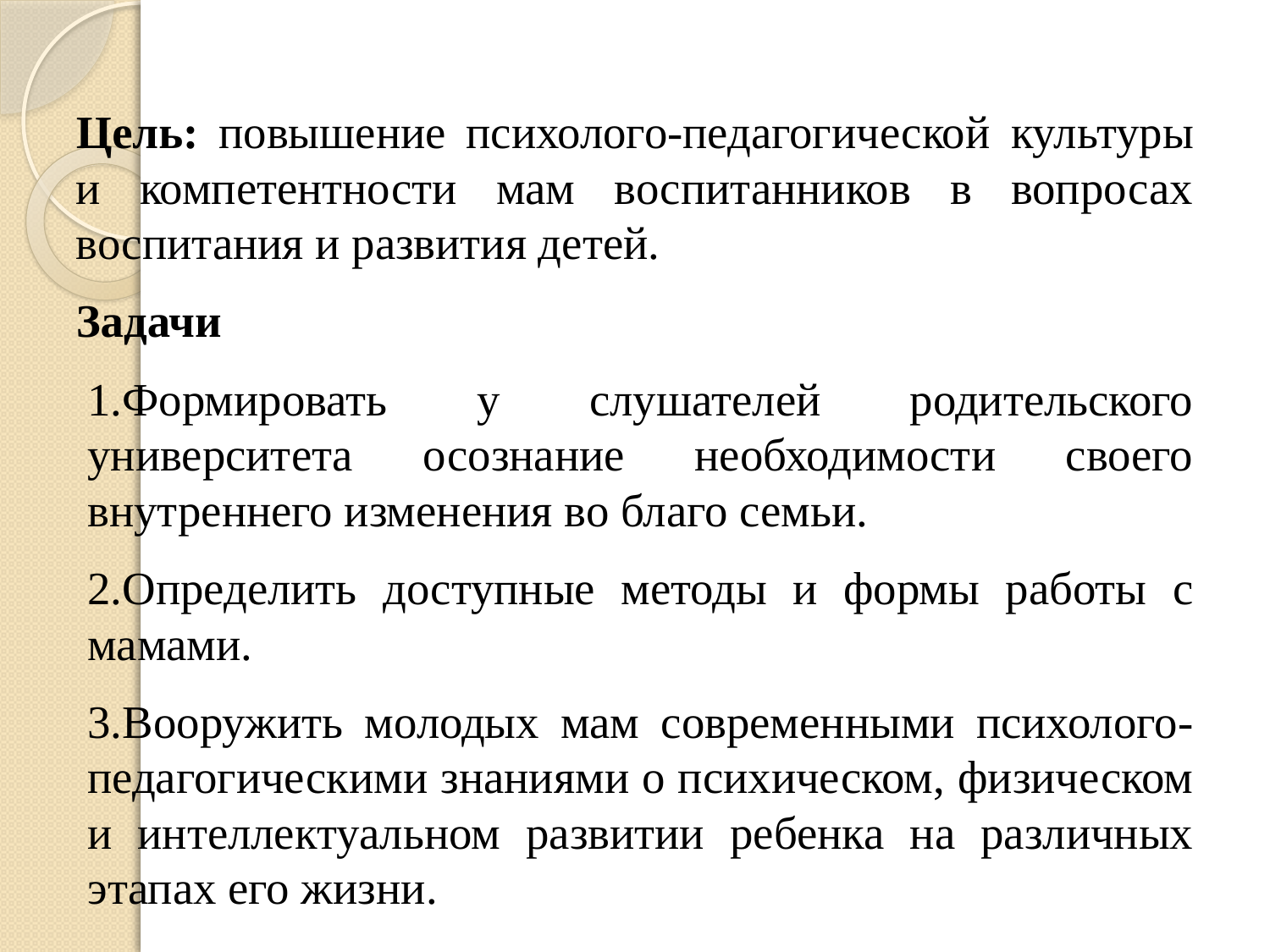

#
Цель: повышение психолого-педагогической культуры и компетентности мам воспитанников в вопросах воспитания и развития детей.
Задачи
1.Формировать у слушателей родительского университета осознание необходимости своего внутреннего изменения во благо семьи.
2.Определить доступные методы и формы работы с мамами.
3.Вооружить молодых мам современными психолого-педагогическими знаниями о психическом, физическом и интеллектуальном развитии ребенка на различных этапах его жизни.